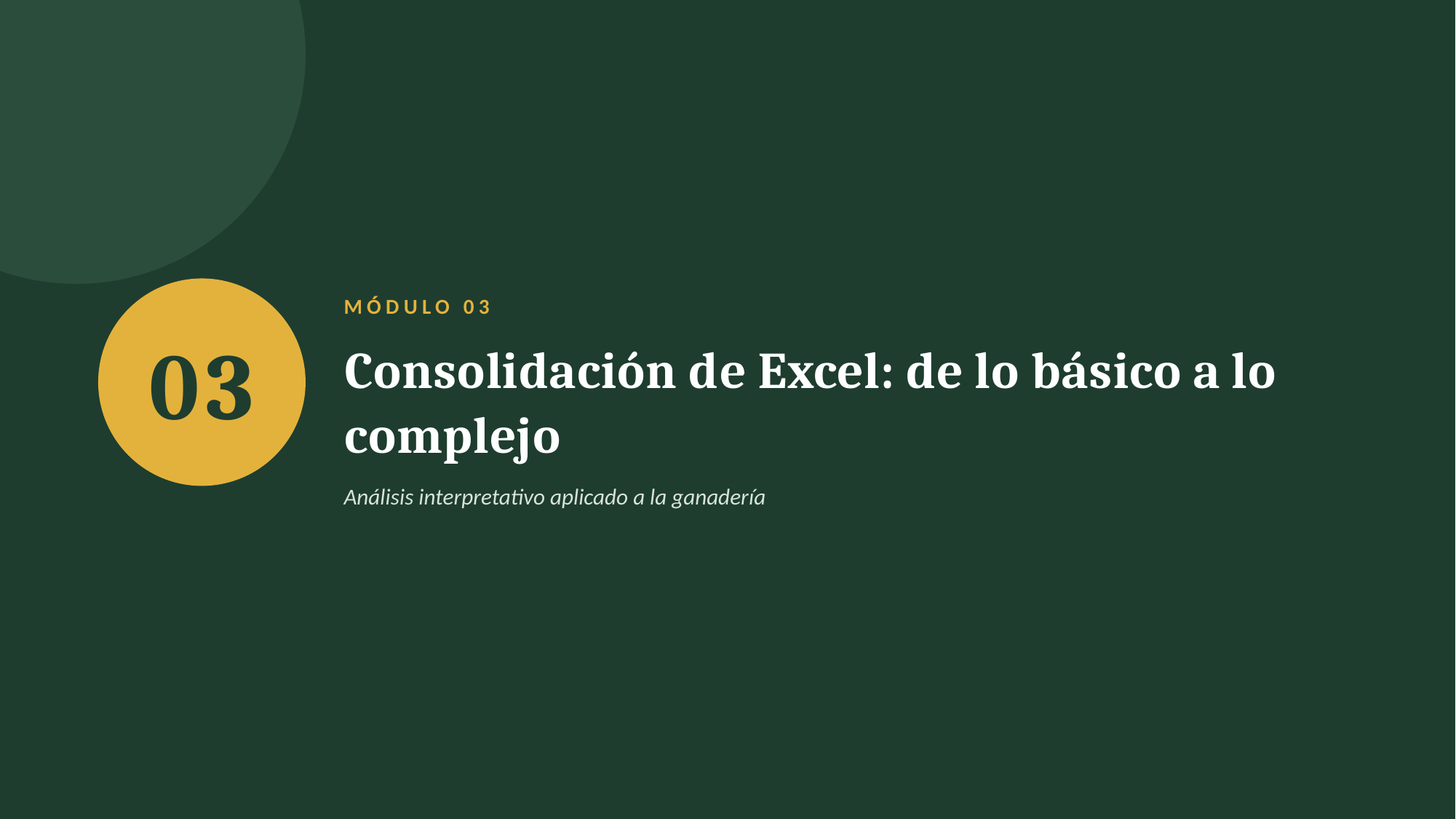

03
MÓDULO 03
Consolidación de Excel: de lo básico a lo complejo
Análisis interpretativo aplicado a la ganadería